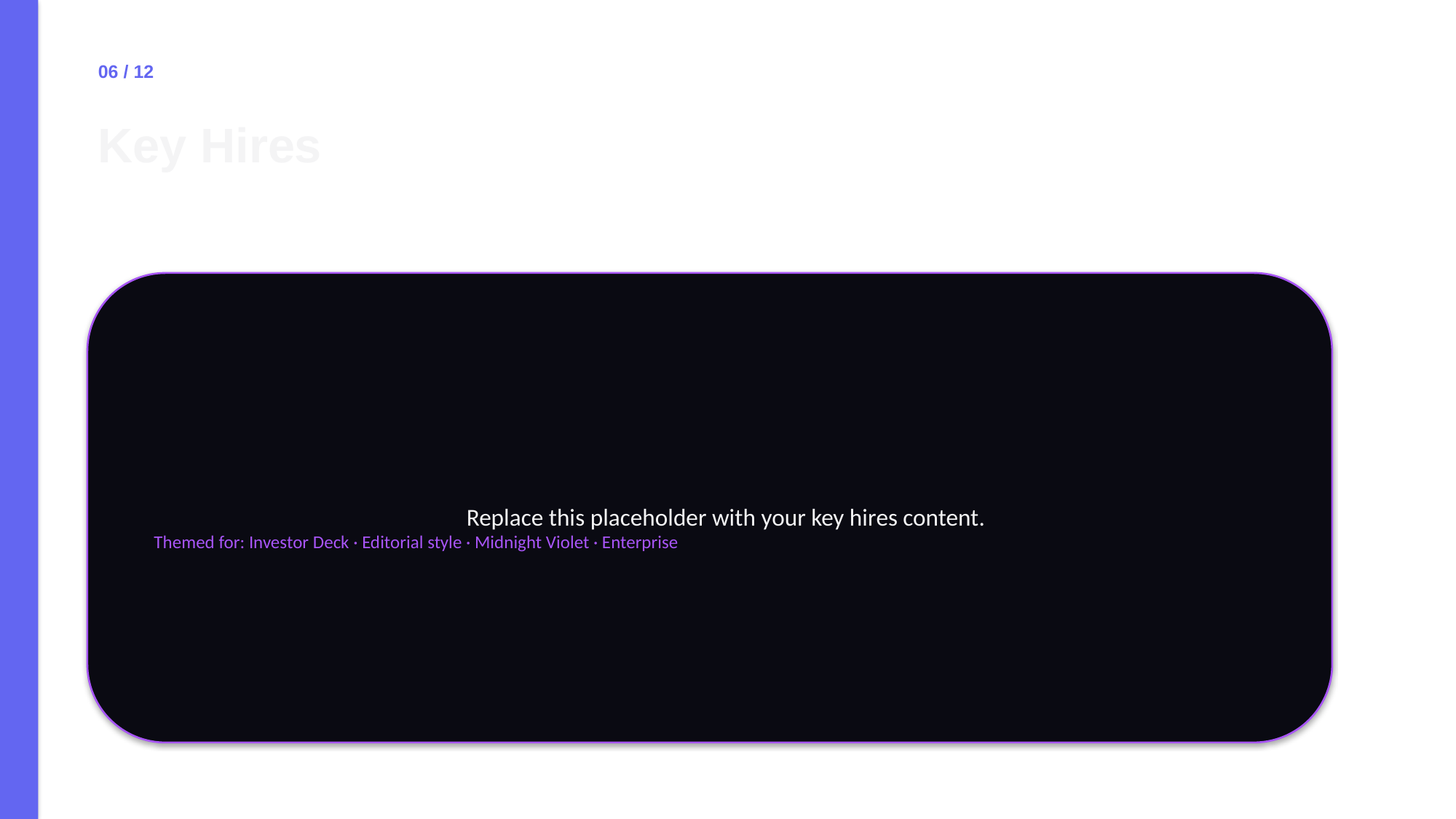

06 / 12
Key Hires
Replace this placeholder with your key hires content.
Themed for: Investor Deck · Editorial style · Midnight Violet · Enterprise